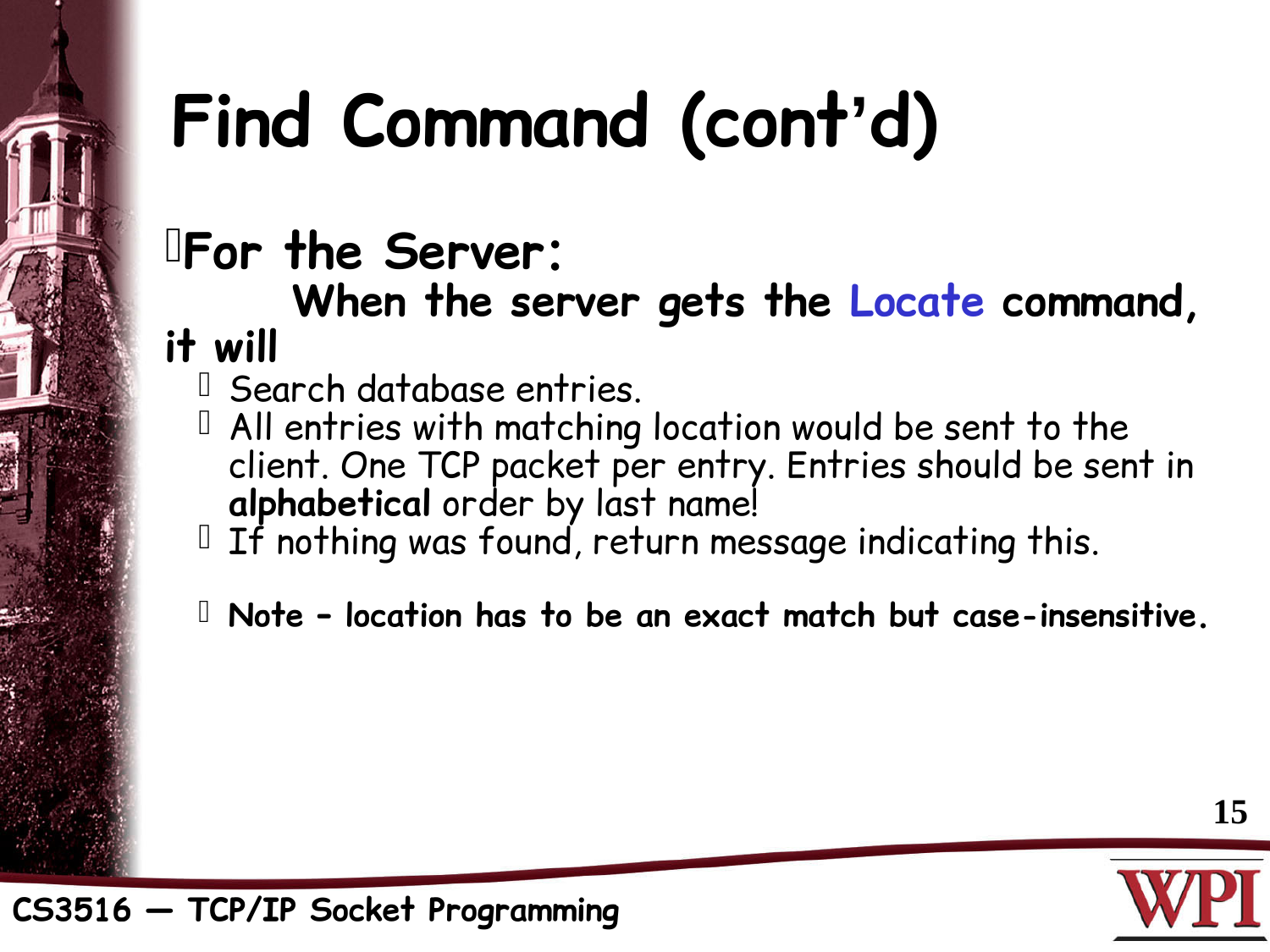

Find Command (cont’d)
For the Server:
	When the server gets the Locate command, it will
Search database entries.
All entries with matching location would be sent to the client. One TCP packet per entry. Entries should be sent in alphabetical order by last name!
If nothing was found, return message indicating this.

Note – location has to be an exact match but case-insensitive.

15
CS3516 — TCP/IP Socket Programming